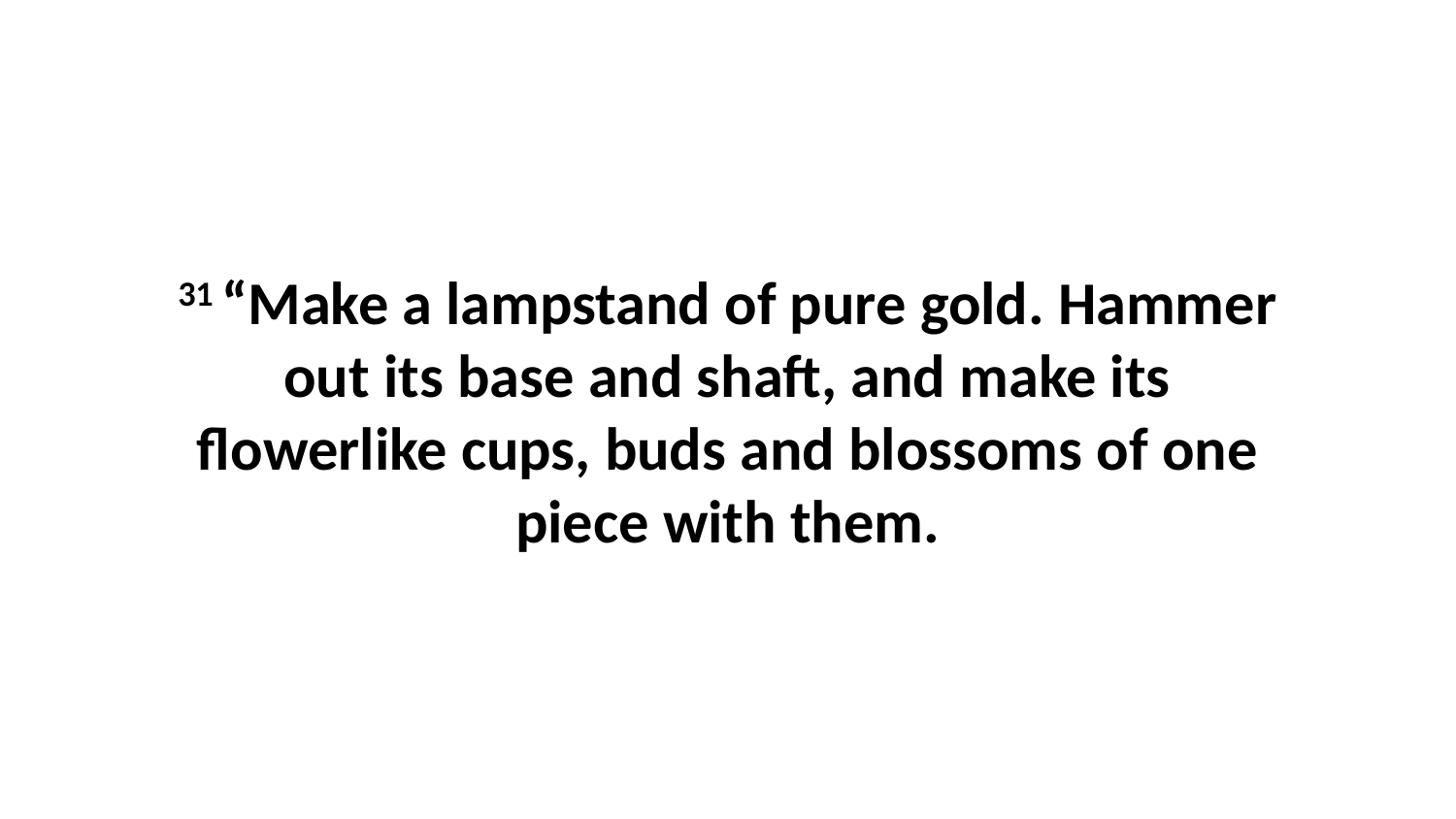

31 “Make a lampstand of pure gold. Hammer out its base and shaft, and make its flowerlike cups, buds and blossoms of one piece with them.